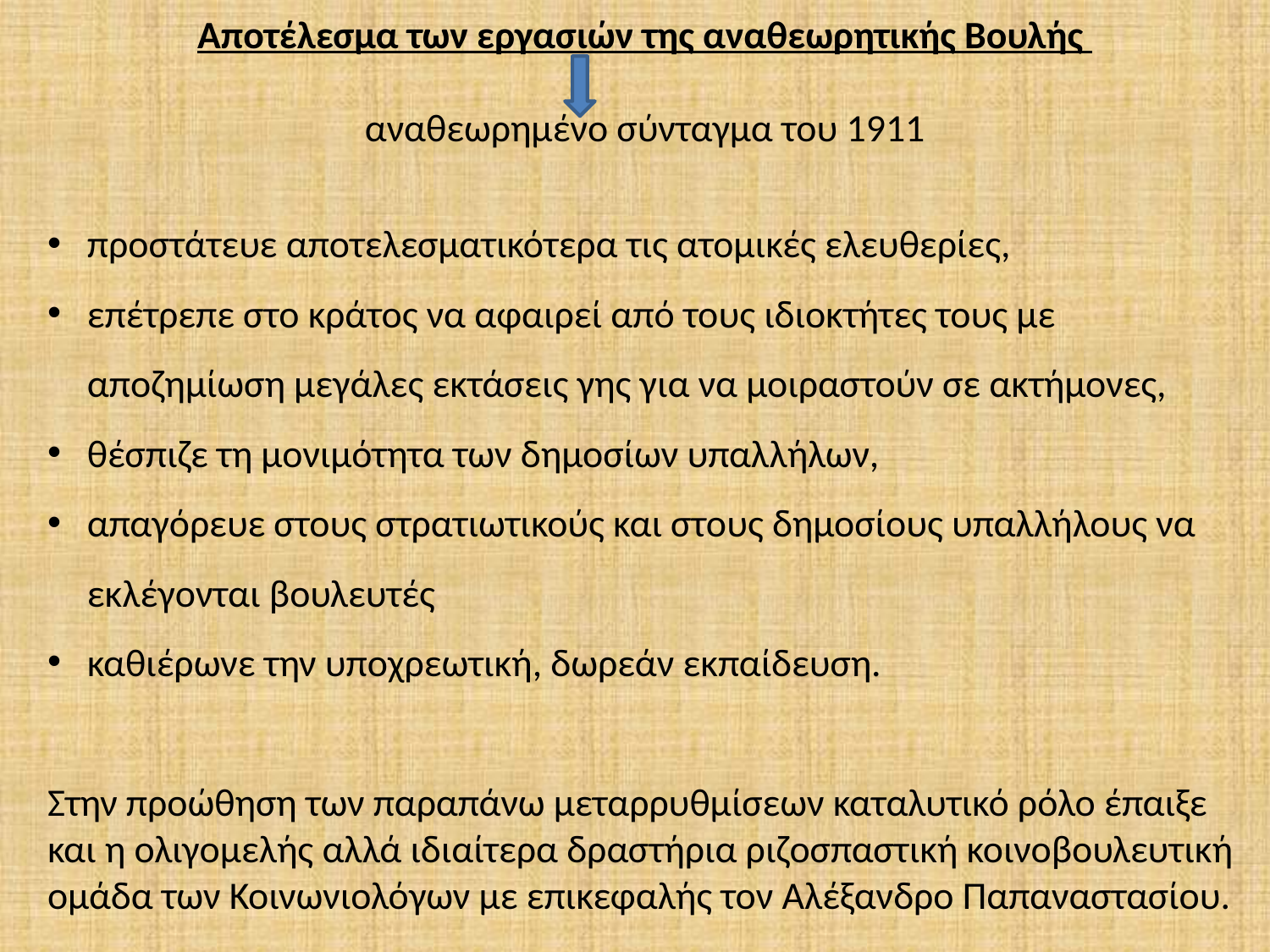

Αποτέλεσμα των εργασιών της αναθεωρητικής Βουλής

αναθεωρημένο σύνταγμα του 1911

προστάτευε αποτελεσματικότερα τις ατομικές ελευθερίες,
επέτρεπε στο κράτος να αφαιρεί από τους ιδιοκτήτες τους με αποζημίωση μεγάλες εκτάσεις γης για να μοιραστούν σε ακτήμονες,
θέσπιζε τη μονιμότητα των δημοσίων υπαλλήλων,
απαγόρευε στους στρατιωτικούς και στους δημοσίους υπαλλήλους να εκλέγονται βουλευτές
καθιέρωνε την υποχρεωτική, δωρεάν εκπαίδευση.

Στην προώθηση των παραπάνω μεταρρυθμίσεων καταλυτικό ρόλο έπαιξε και η ολιγομελής αλλά ιδιαίτερα δραστήρια ριζοσπαστική κοινοβουλευτική ομάδα των Κοινωνιολόγων με επικεφαλής τον Αλέξανδρο Παπαναστασίου.